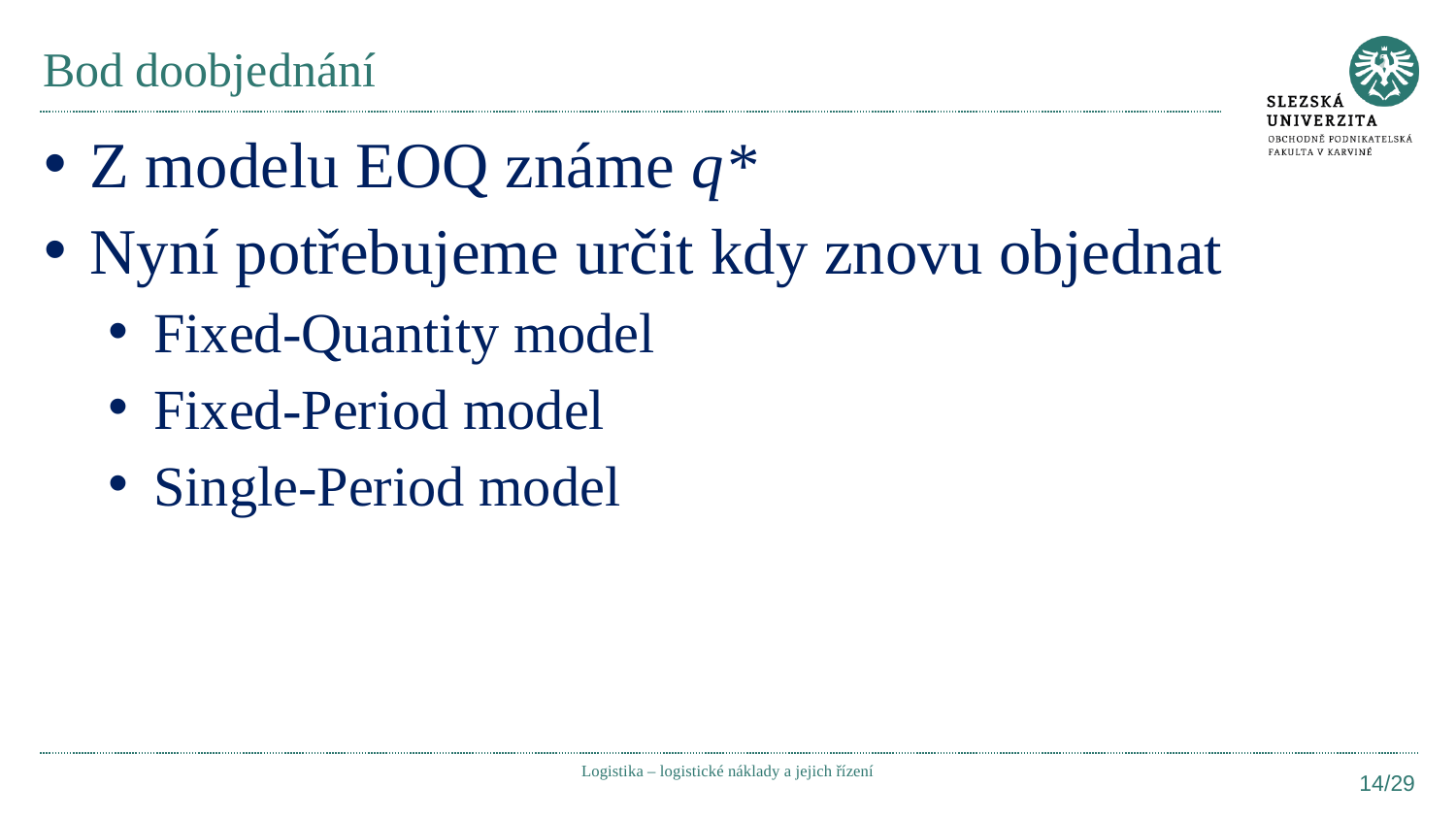

# Bod doobjednání
Z modelu EOQ známe q*
Nyní potřebujeme určit kdy znovu objednat
Fixed-Quantity model
Fixed-Period model
Single-Period model

Logistika – logistické náklady a jejich řízení
14/29